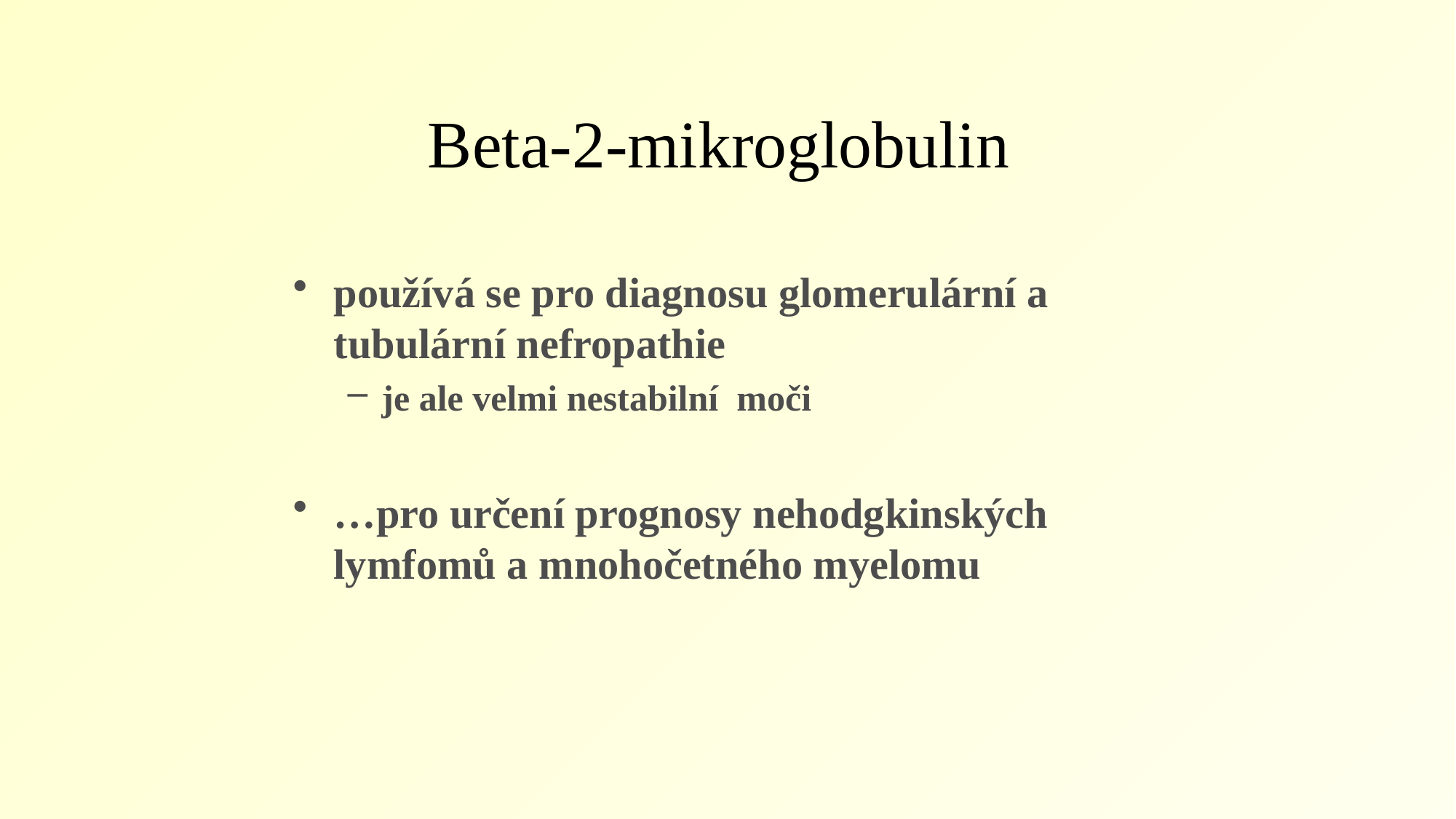

# Beta-2-mikroglobulin

používá se pro diagnosu glomerulární a tubulární nefropathie
je ale velmi nestabilní  moči

…pro určení prognosy nehodgkinských lymfomů a mnohočetného myelomu